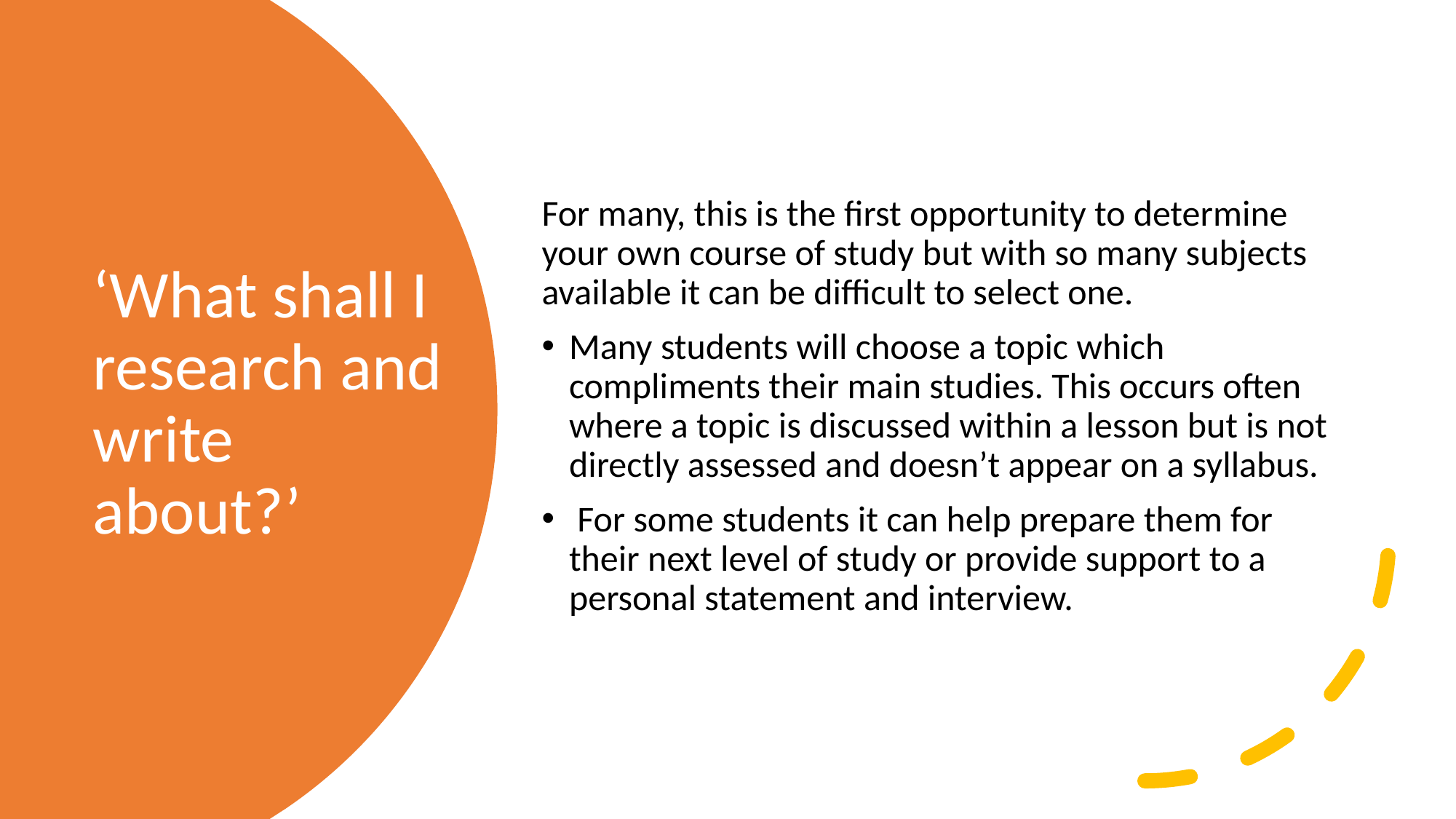

For many, this is the first opportunity to determine your own course of study but with so many subjects available it can be difficult to select one.
Many students will choose a topic which compliments their main studies. This occurs often where a topic is discussed within a lesson but is not directly assessed and doesn’t appear on a syllabus.
 For some students it can help prepare them for their next level of study or provide support to a personal statement and interview.

# ‘What shall I research and write about?’